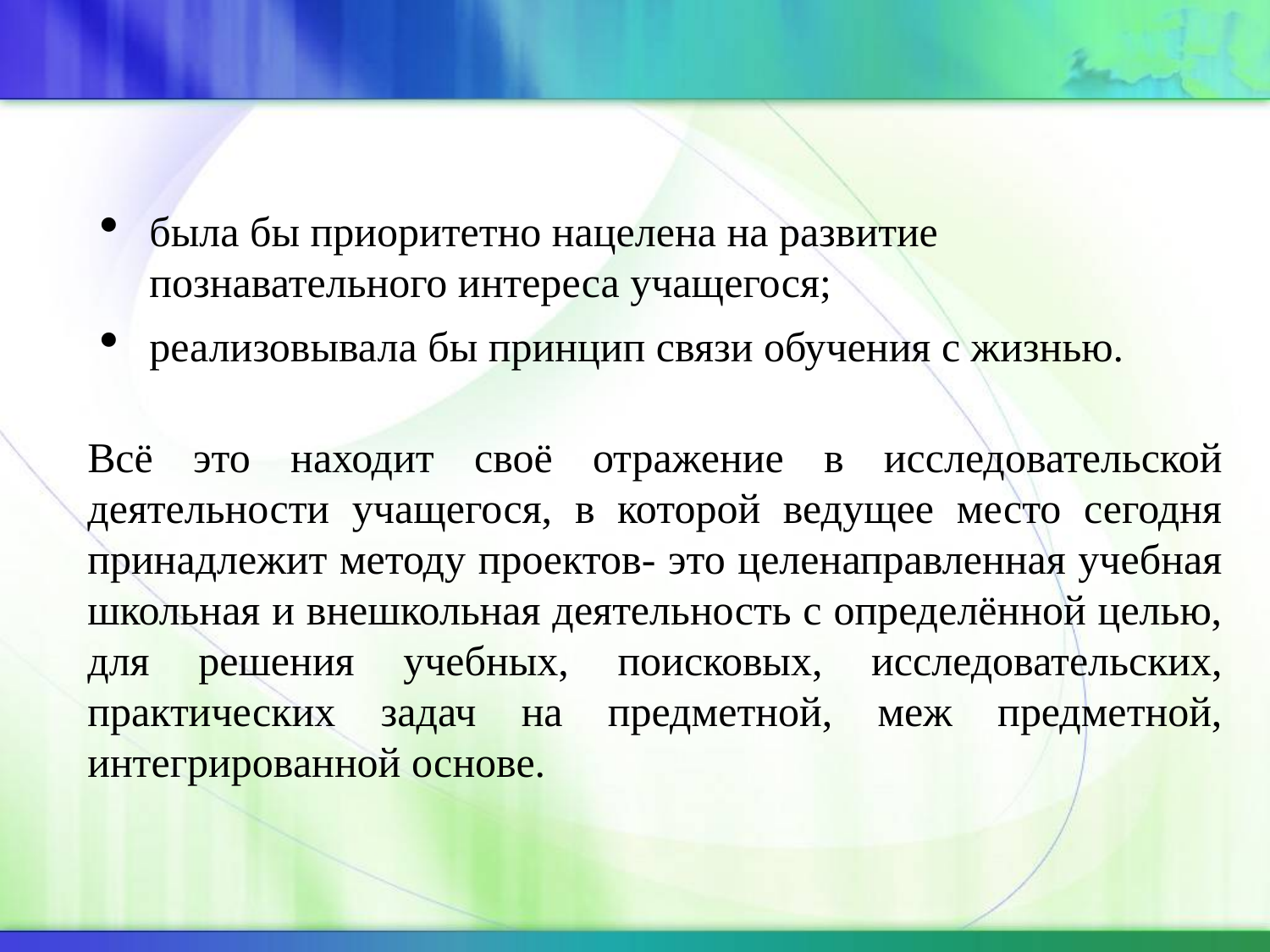

была бы приоритетно нацелена на развитие познавательного интереса учащегося;
реализовывала бы принцип связи обучения с жизнью.

Всё это находит своё отражение в исследовательской деятельности учащегося, в которой ведущее место сегодня принадлежит методу проектов- это целенаправленная учебная школьная и внешкольная деятельность с определённой целью, для решения учебных, поисковых, исследовательских, практических задач на предметной, меж предметной, интегрированной основе.